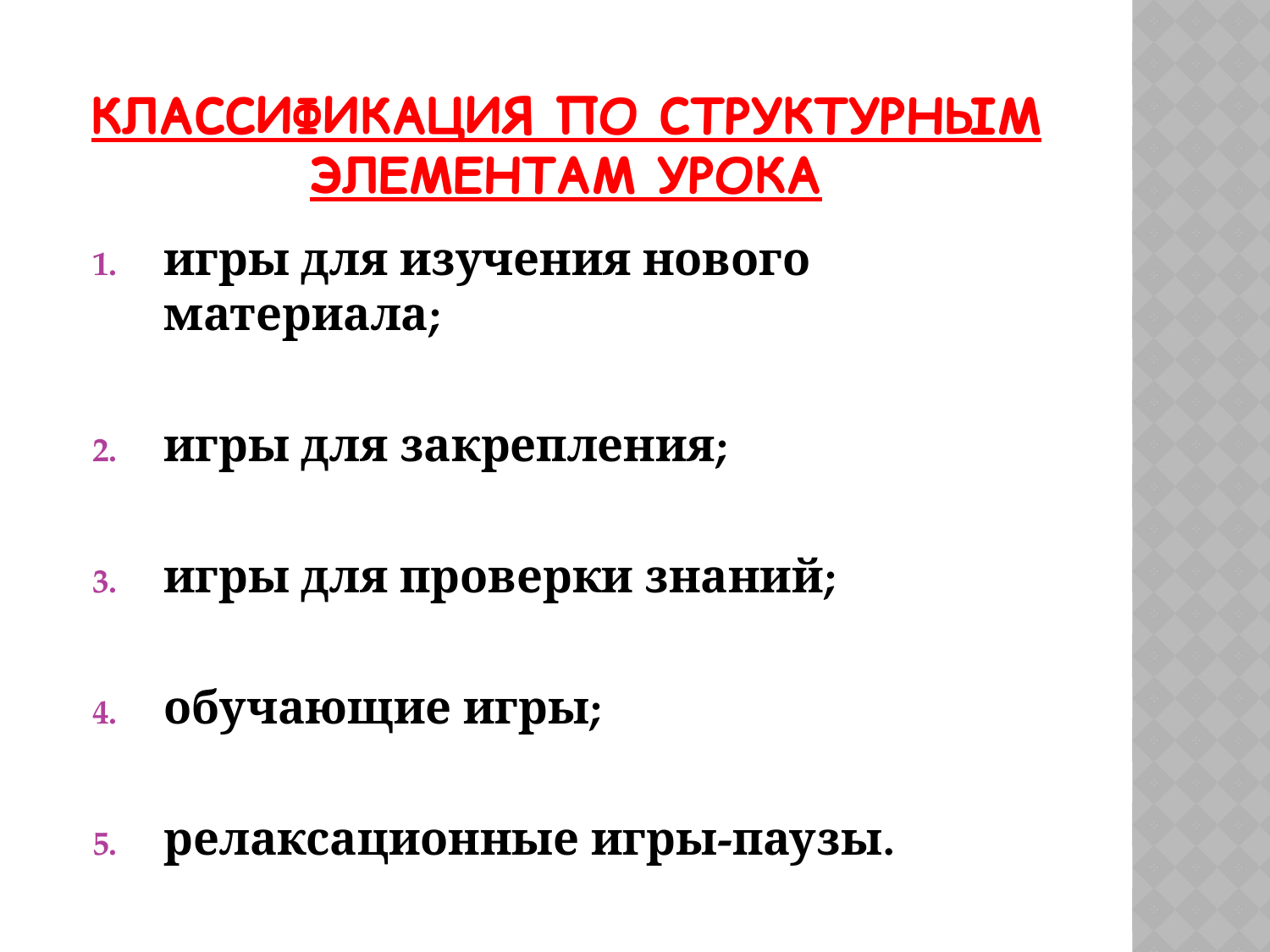

# Классификация по структурным элементам урока
игры для изучения нового материала;

игры для закрепления;

игры для проверки знаний;

обучающие игры;

релаксационные игры-паузы.